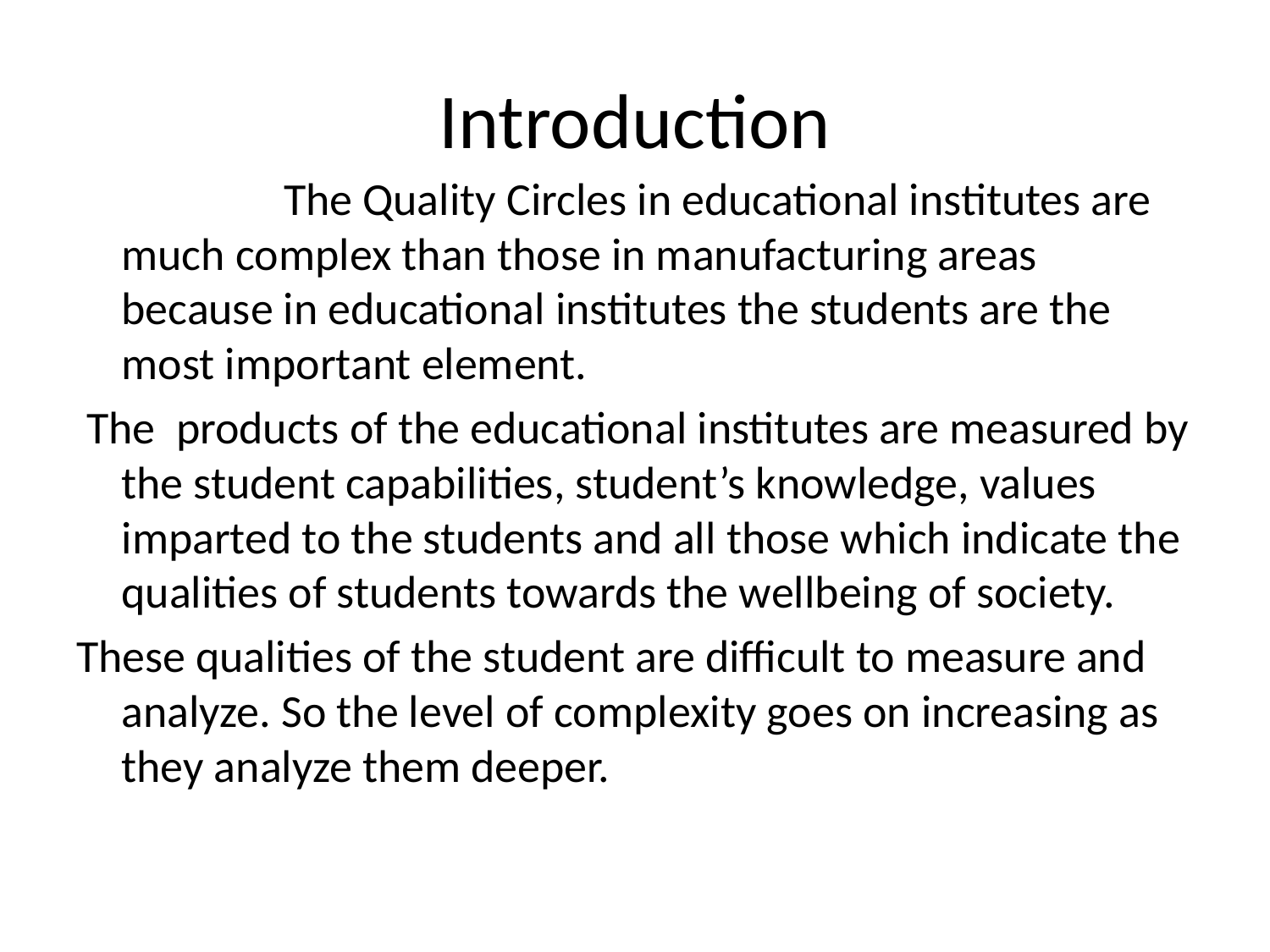

# Introduction

                    The Quality Circles in educational institutes are much complex than those in manufacturing areas because in educational institutes the students are the most important element.
 The  products of the educational institutes are measured by the student capabilities, student’s knowledge, values imparted to the students and all those which indicate the qualities of students towards the wellbeing of society.
These qualities of the student are difficult to measure and analyze. So the level of complexity goes on increasing as they analyze them deeper.